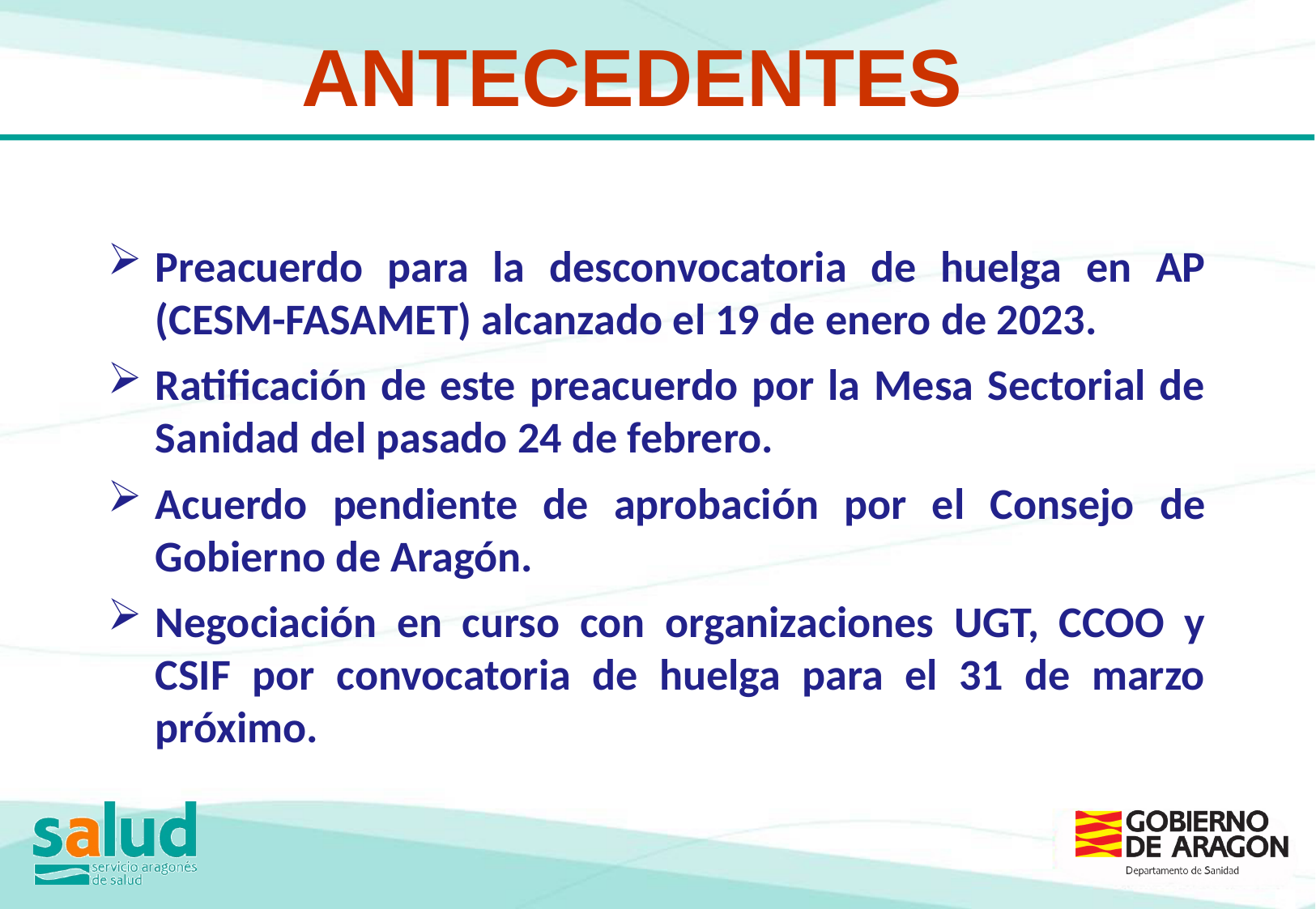

ANTECEDENTES
Preacuerdo para la desconvocatoria de huelga en AP (CESM-FASAMET) alcanzado el 19 de enero de 2023.
Ratificación de este preacuerdo por la Mesa Sectorial de Sanidad del pasado 24 de febrero.
Acuerdo pendiente de aprobación por el Consejo de Gobierno de Aragón.
Negociación en curso con organizaciones UGT, CCOO y CSIF por convocatoria de huelga para el 31 de marzo próximo.